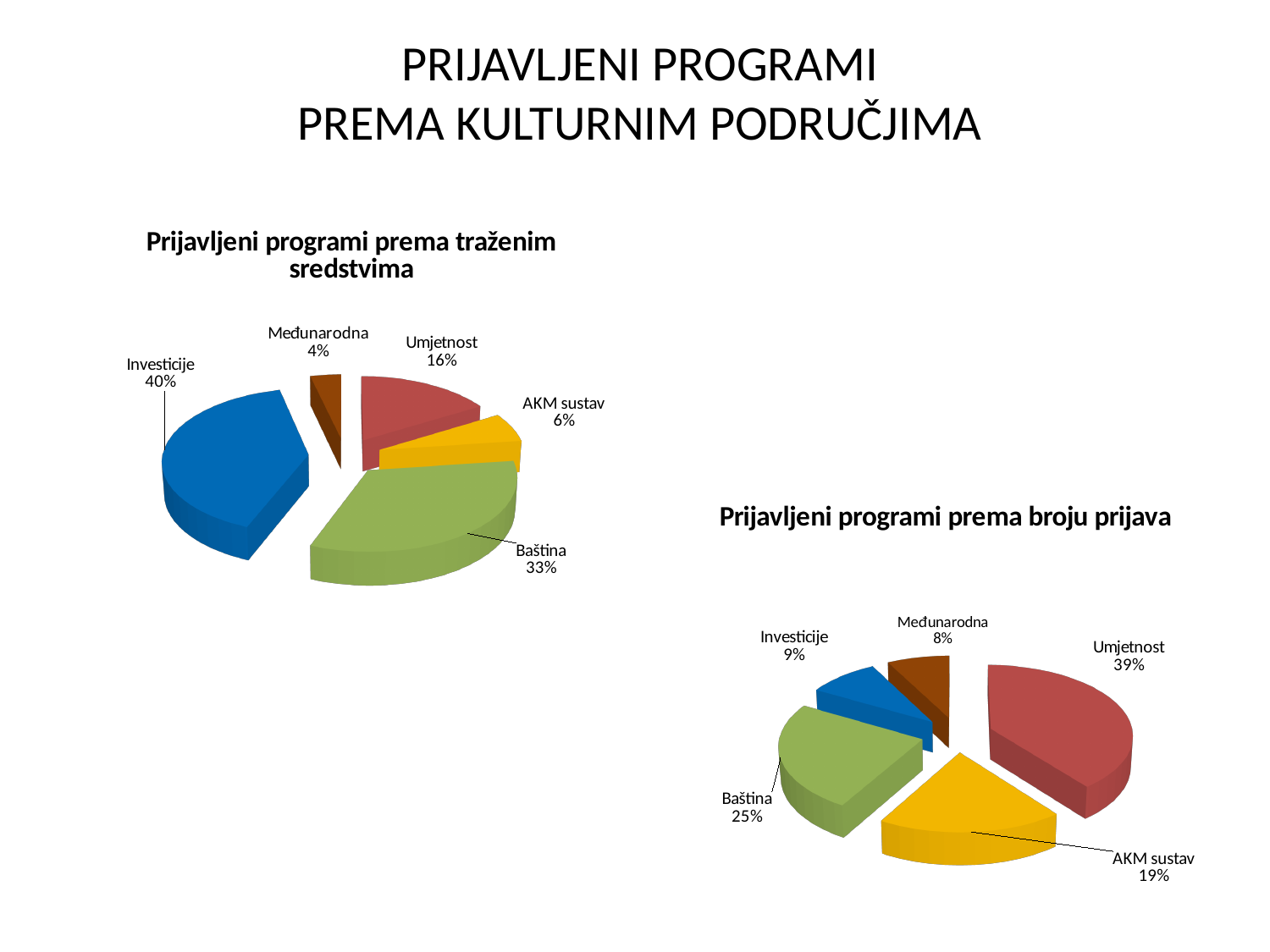

PRIJAVLJENI PROGRAMI
PREMA KULTURNIM PODRUČJIMA

[unsupported chart]

[unsupported chart]